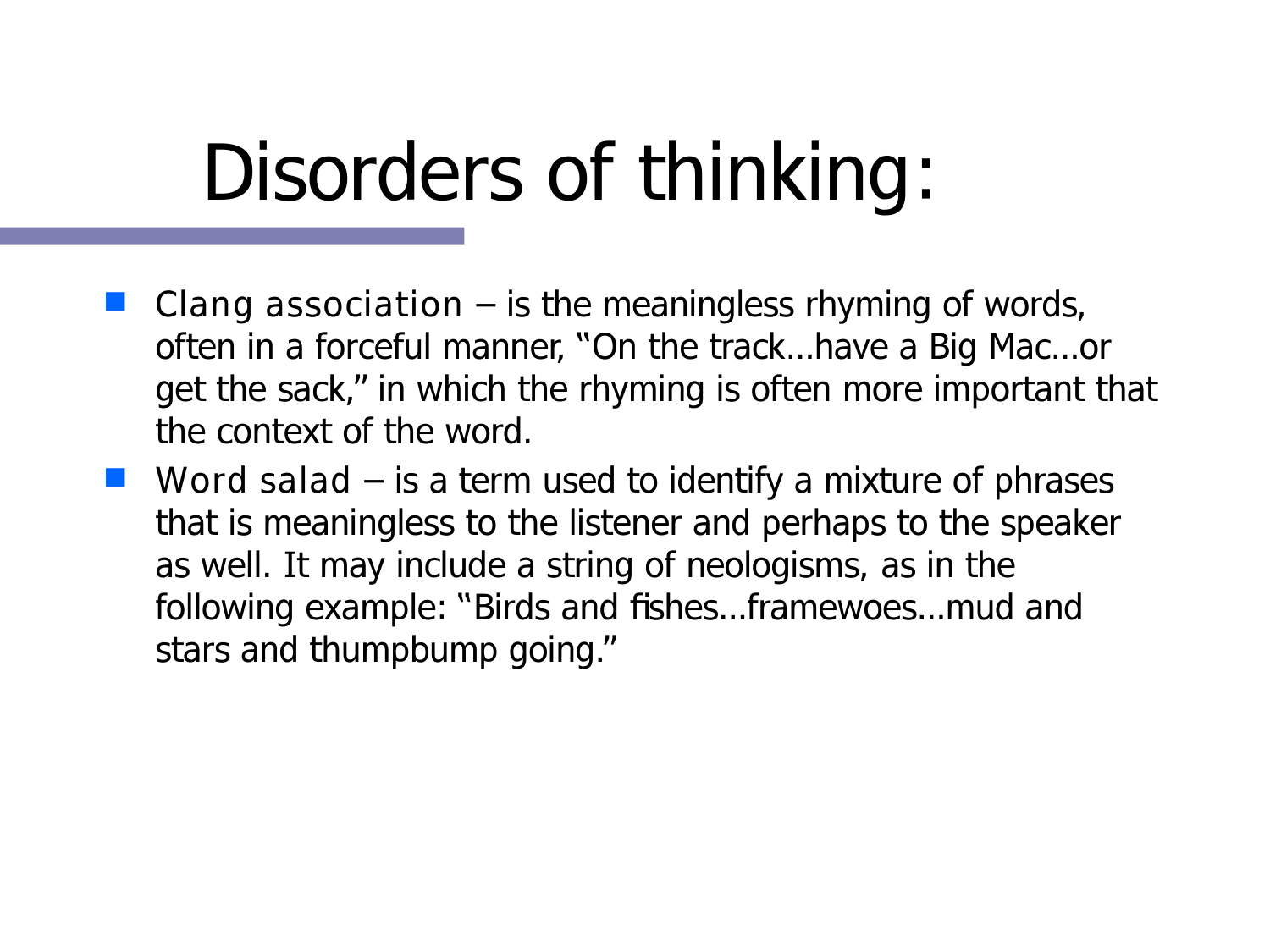

# Disorders of thinking:
Clang association – is the meaningless rhyming of words, often in a forceful manner, “On the track…have a Big Mac…or get the sack,” in which the rhyming is often more important that the context of the word.
Word salad – is a term used to identify a mixture of phrases that is meaningless to the listener and perhaps to the speaker as well. It may include a string of neologisms, as in the following example: “Birds and fishes…framewoes…mud and stars and thumpbump going.”